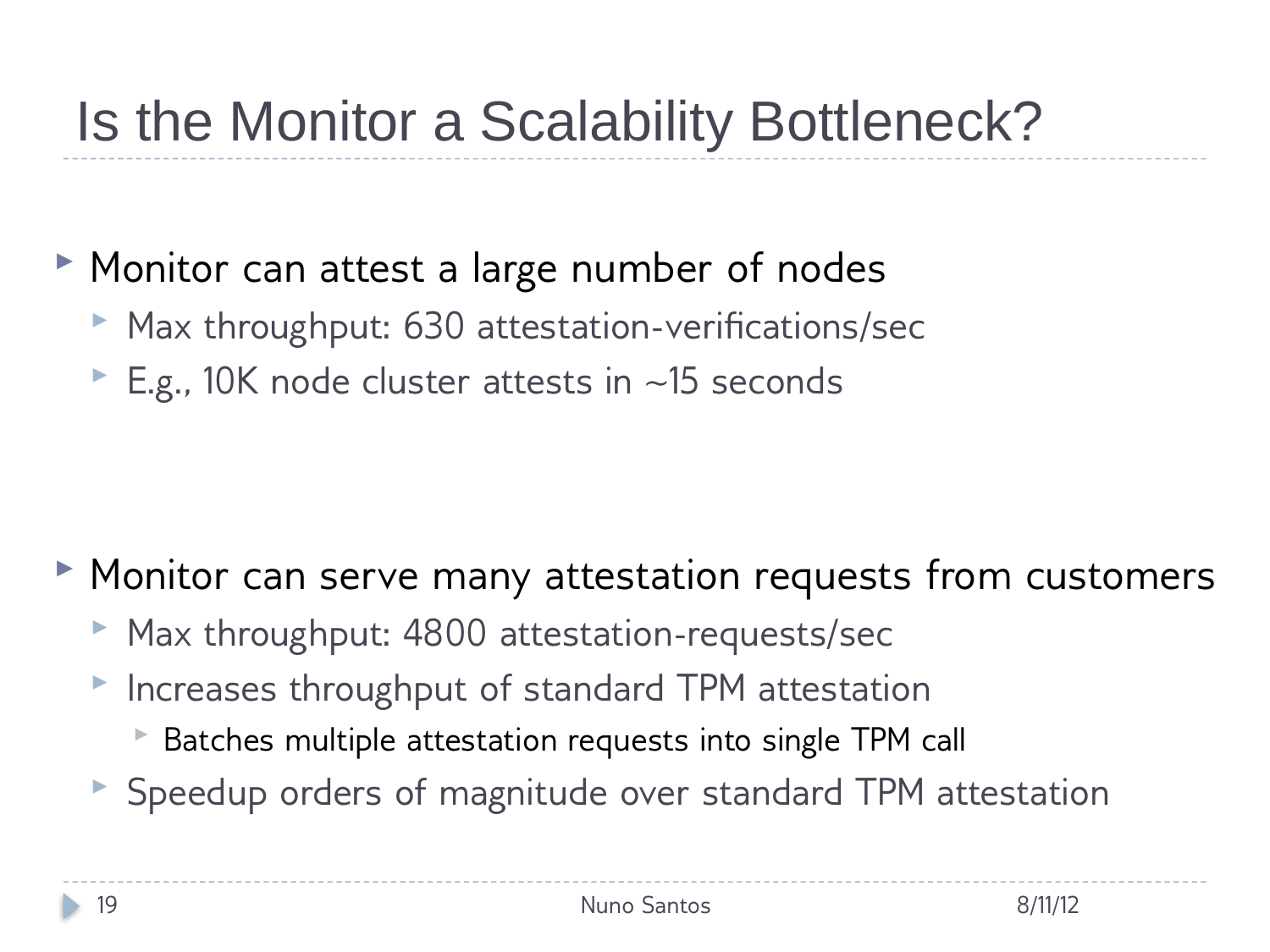

# Is the Monitor a Scalability Bottleneck?

Monitor can attest a large number of nodes
Max throughput: 630 attestation-verifications/sec
E.g., 10K node cluster attests in ~15 seconds

Monitor can serve many attestation requests from customers
Max throughput: 4800 attestation-requests/sec
Increases throughput of standard TPM attestation
Batches multiple attestation requests into single TPM call
Speedup orders of magnitude over standard TPM attestation
19
Nuno Santos
8/11/12